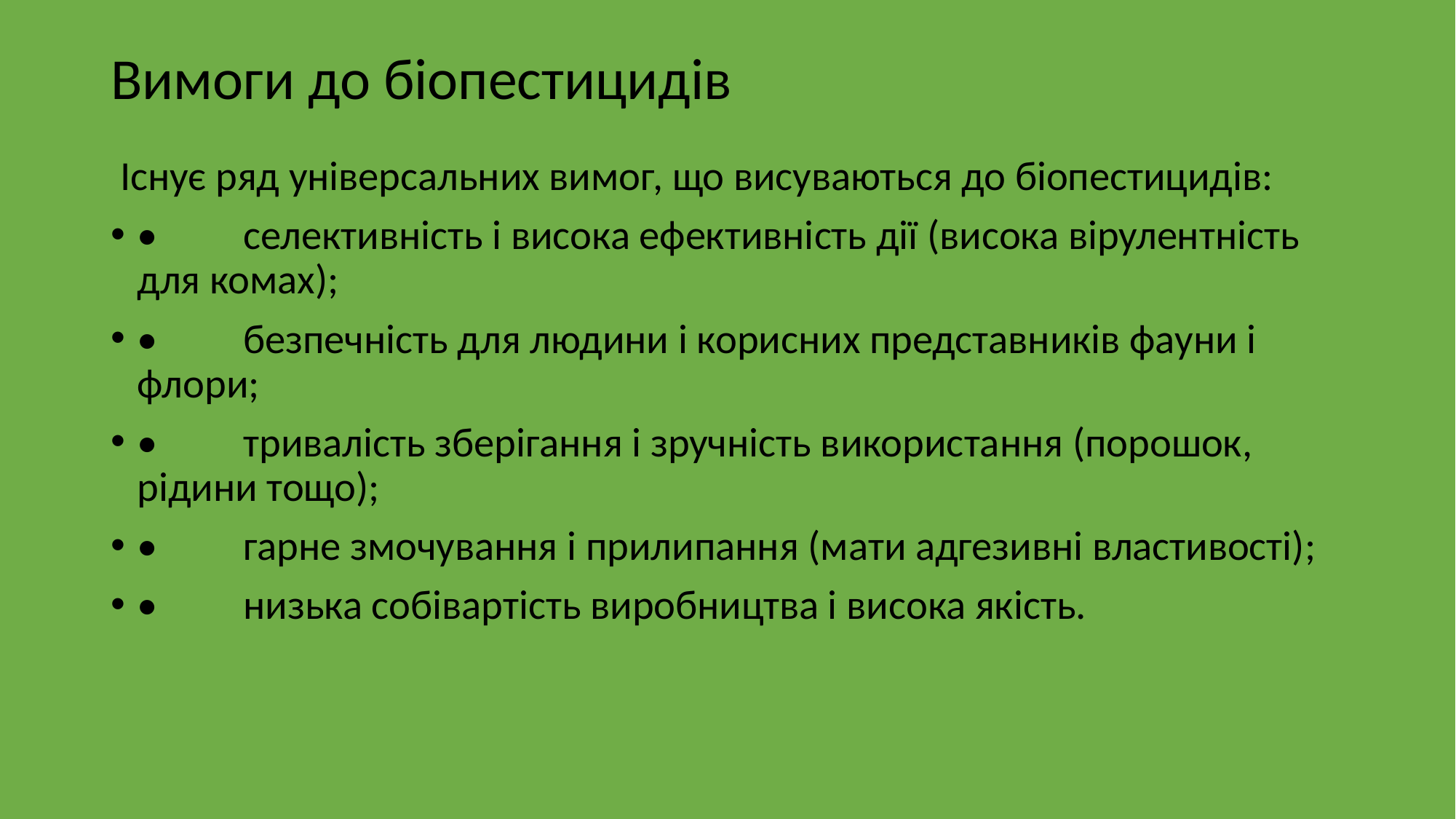

# Вимоги до біопестицидів
 Існує ряд універсальних вимог, що висуваються до біопестицидів:
•	селективність і висока ефективність дії (висока вірулентність для комах);
•	безпечність для людини і корисних представників фауни і флори;
•	тривалість зберігання і зручність використання (порошок, рідини тощо);
•	гарне змочування і прилипання (мати адгезивні властивості);
•	низька собівартість виробництва і висока якість.